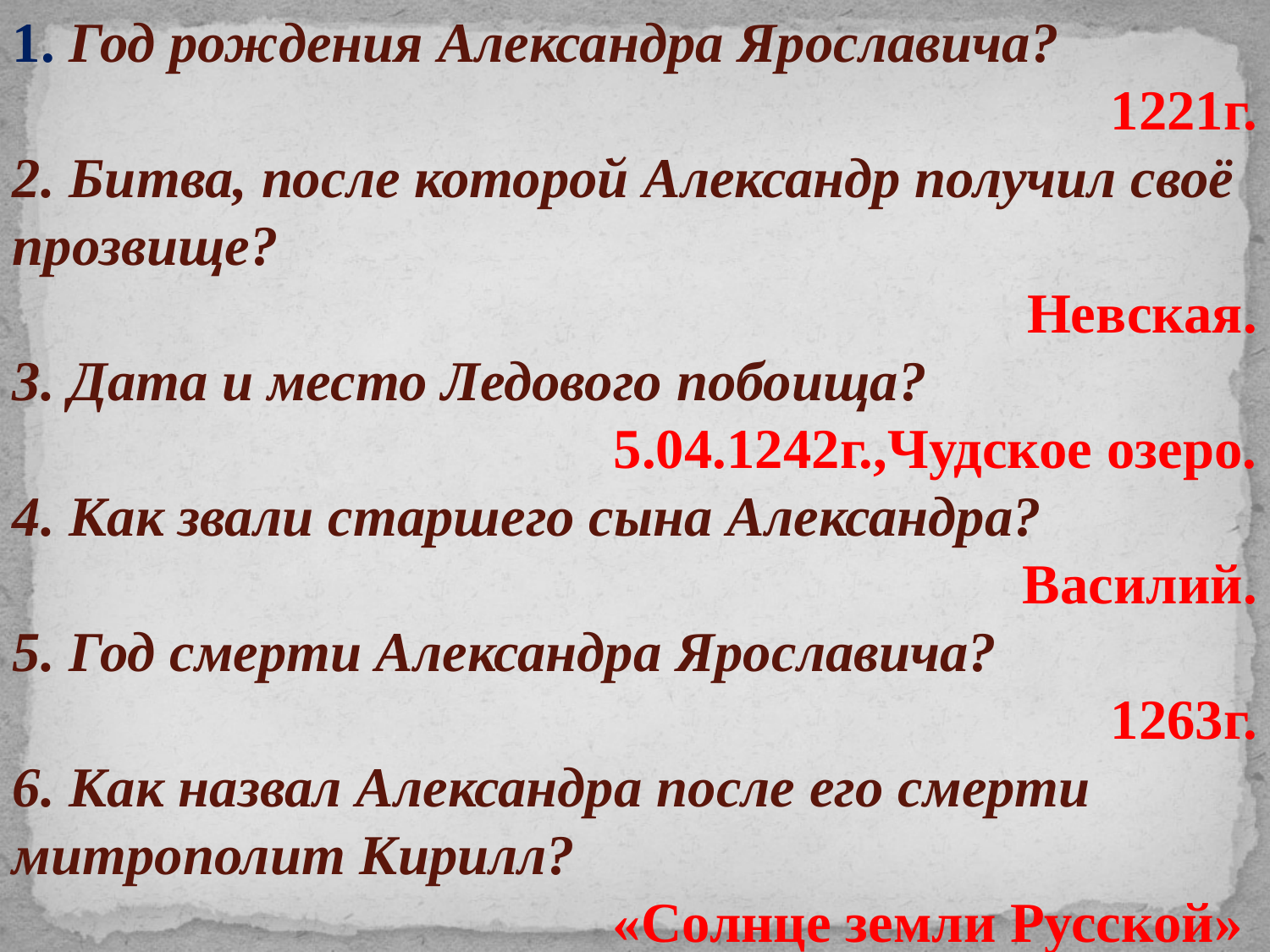

1. Год рождения Александра Ярославича?
1221г.
2. Битва, после которой Александр получил своё прозвище?
Невская.
3. Дата и место Ледового побоища?
5.04.1242г.,Чудское озеро.
4. Как звали старшего сына Александра?
Василий.
5. Год смерти Александра Ярославича?
1263г.
6. Как назвал Александра после его смерти митрополит Кирилл?
«Солнце земли Русской»